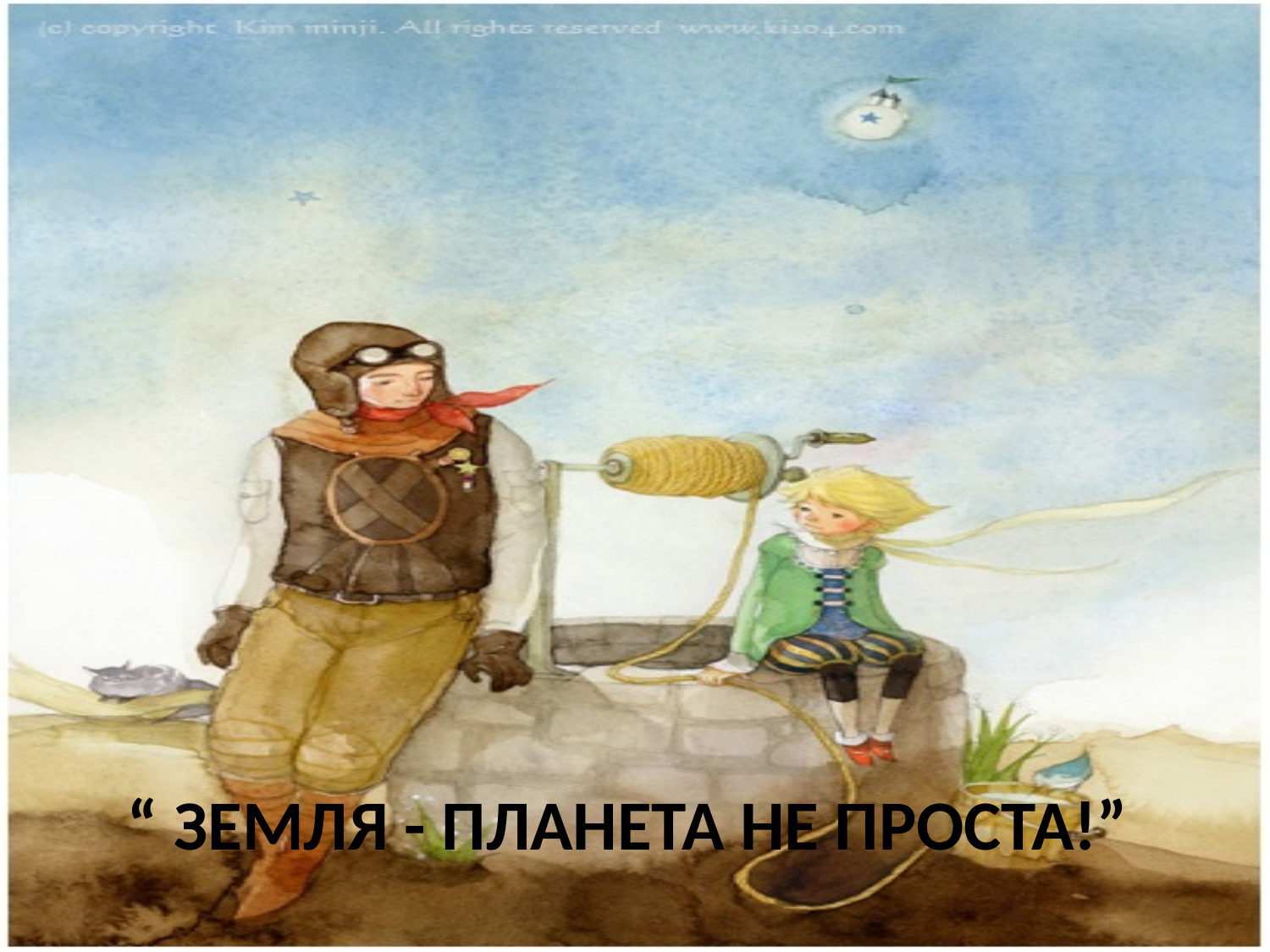

# “ Земля - планета не проста!”